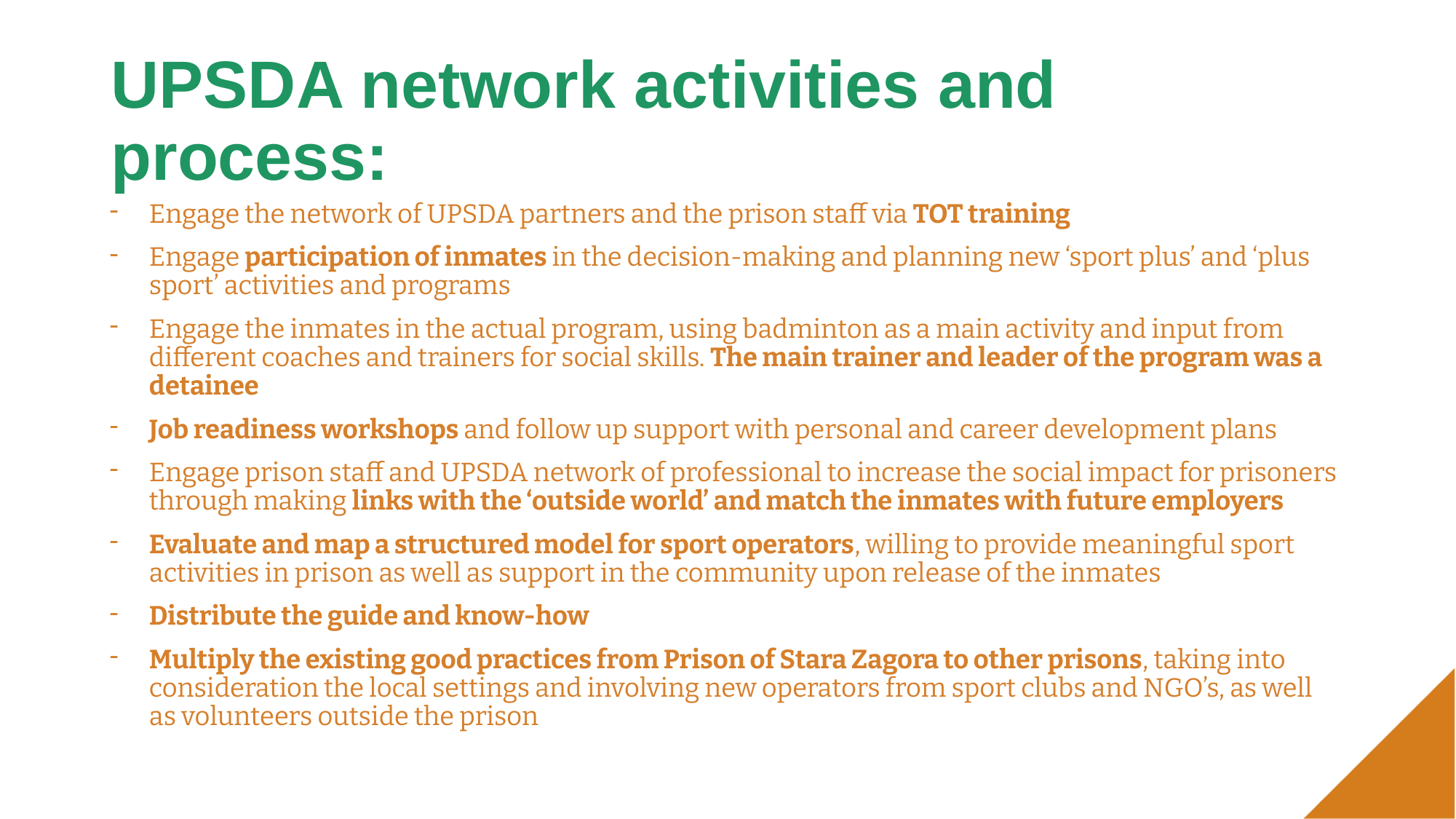

# UPSDA network activities and process:
Engage the network of UPSDA partners and the prison staff via TOT training
Engage participation of inmates in the decision-making and planning new ‘sport plus’ and ‘plus sport’ activities and programs
Engage the inmates in the actual program, using badminton as a main activity and input from different coaches and trainers for social skills. The main trainer and leader of the program was a detainee
Job readiness workshops and follow up support with personal and career development plans
Engage prison staff and UPSDA network of professional to increase the social impact for prisoners through making links with the ‘outside world’ and match the inmates with future employers
Evaluate and map a structured model for sport operators, willing to provide meaningful sport activities in prison as well as support in the community upon release of the inmates
Distribute the guide and know-how
Multiply the existing good practices from Prison of Stara Zagora to other prisons, taking into consideration the local settings and involving new operators from sport clubs and NGO’s, as well as volunteers outside the prison